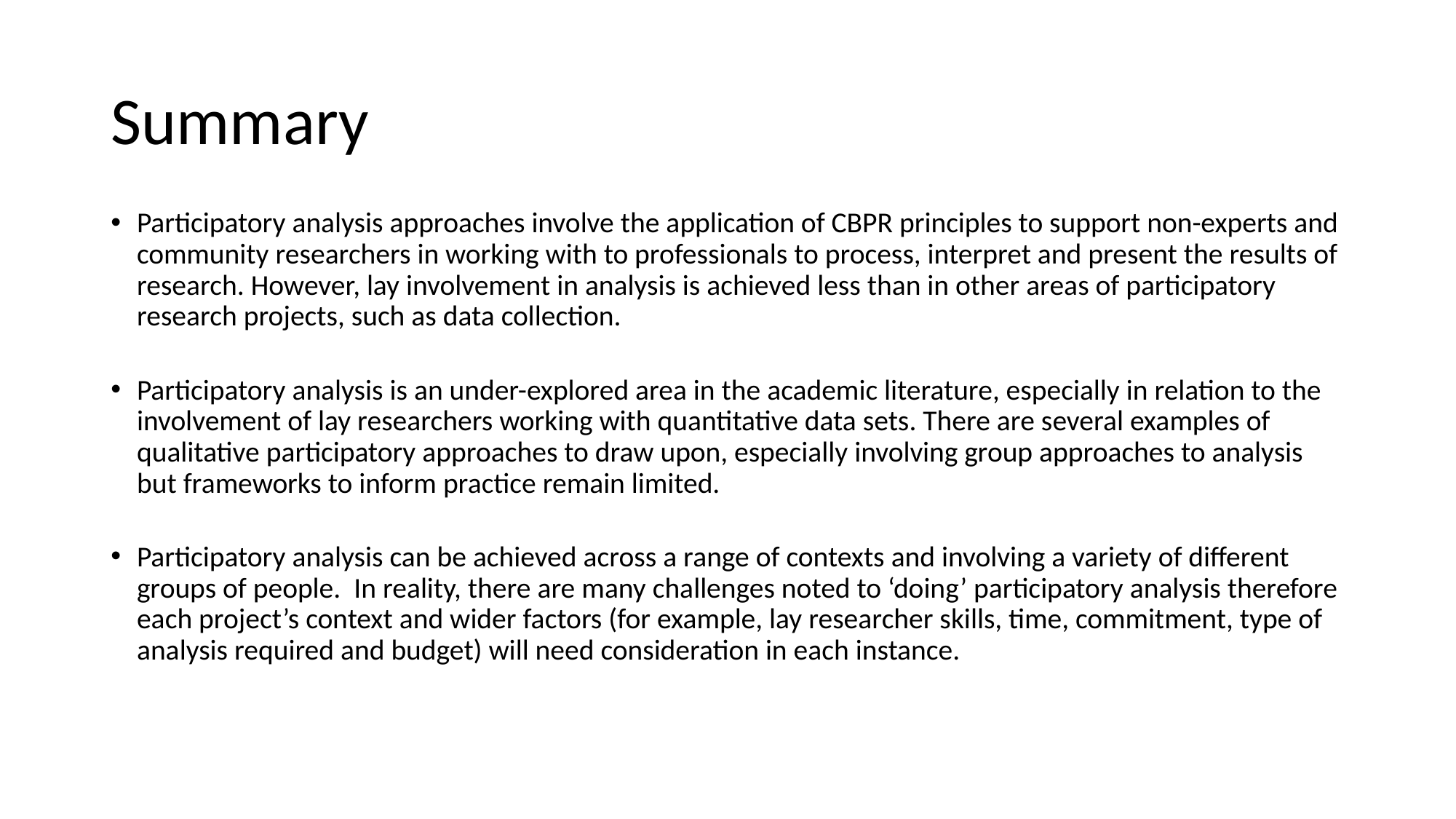

# Summary

Participatory analysis approaches involve the application of CBPR principles to support non-experts and community researchers in working with to professionals to process, interpret and present the results of research. However, lay involvement in analysis is achieved less than in other areas of participatory research projects, such as data collection.

Participatory analysis is an under-explored area in the academic literature, especially in relation to the involvement of lay researchers working with quantitative data sets. There are several examples of qualitative participatory approaches to draw upon, especially involving group approaches to analysis but frameworks to inform practice remain limited.

Participatory analysis can be achieved across a range of contexts and involving a variety of different groups of people.  In reality, there are many challenges noted to ‘doing’ participatory analysis therefore each project’s context and wider factors (for example, lay researcher skills, time, commitment, type of analysis required and budget) will need consideration in each instance.